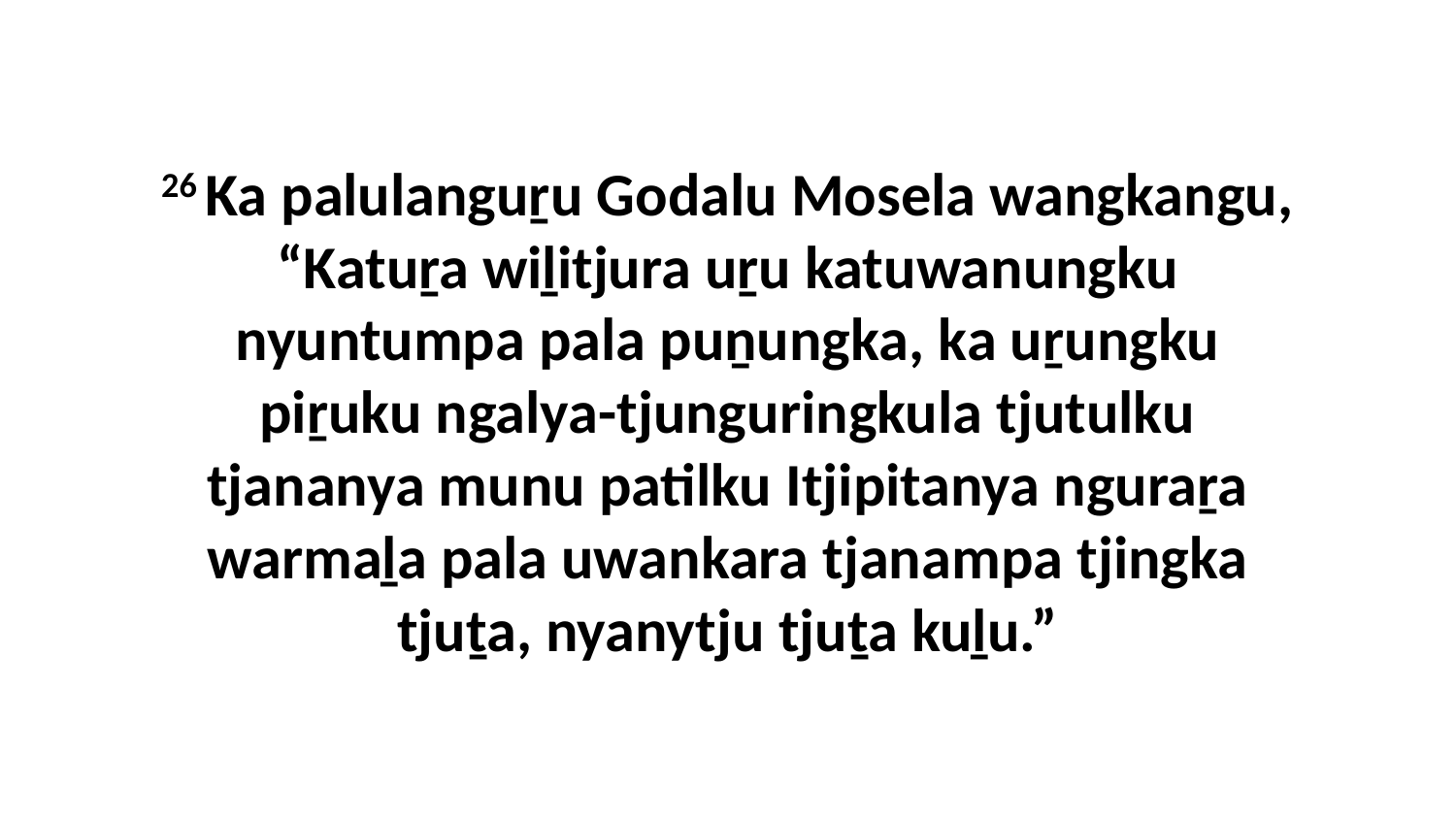

26 Ka palulanguṟu Godalu Mosela wangkangu, “Katuṟa wiḻitjura uṟu katuwanungku nyuntumpa pala puṉungka, ka uṟungku piṟuku ngalya-tjunguringkula tjutulku tjananya munu patilku Itjipitanya nguraṟa warmaḻa pala uwankara tjanampa tjingka tjuṯa, nyanytju tjuṯa kuḻu.”